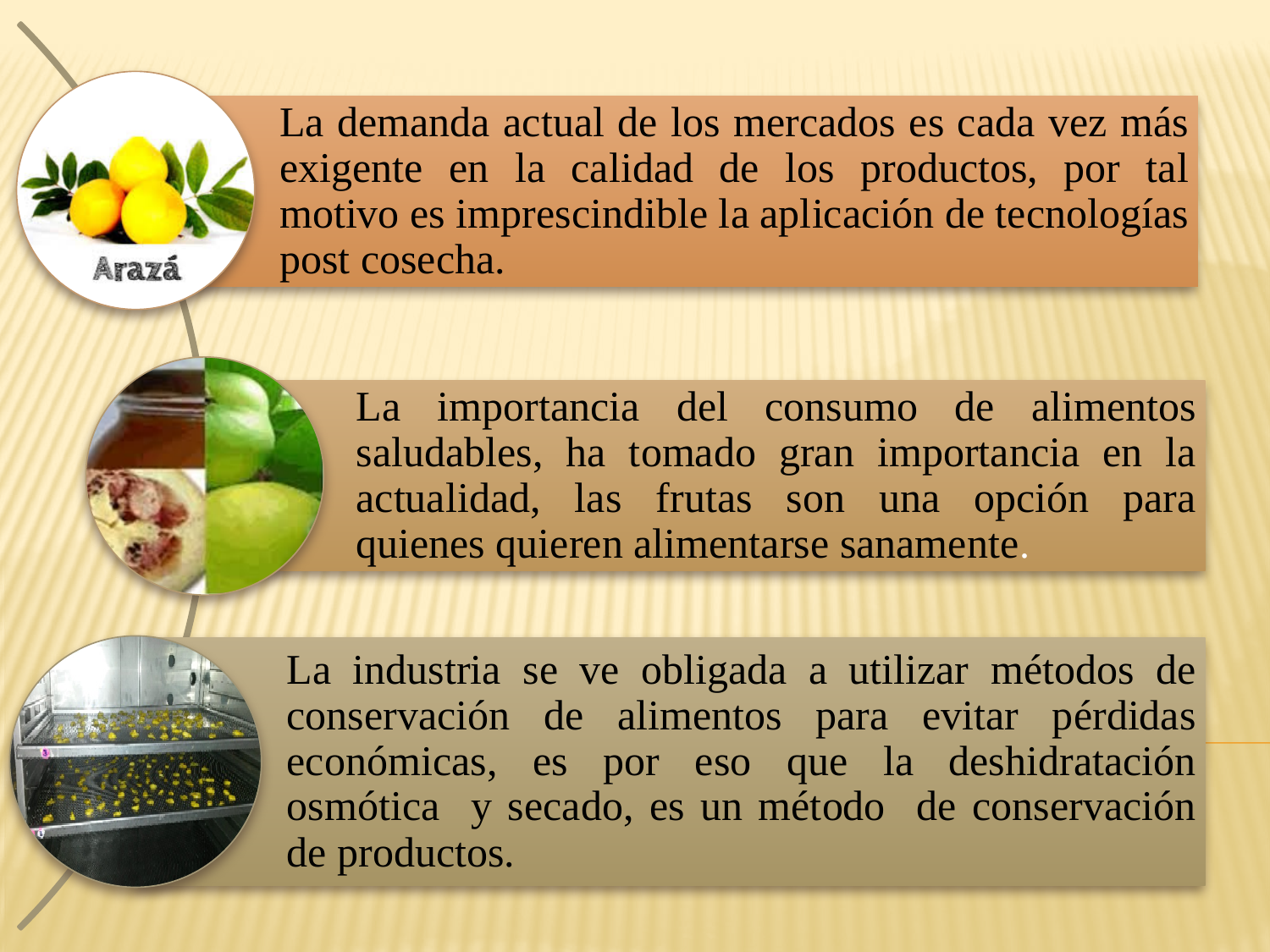

La demanda actual de los mercados es cada vez más exigente en la calidad de los productos, por tal motivo es imprescindible la aplicación de tecnologías post cosecha.
La importancia del consumo de alimentos saludables, ha tomado gran importancia en la actualidad, las frutas son una opción para quienes quieren alimentarse sanamente.
La industria se ve obligada a utilizar métodos de conservación de alimentos para evitar pérdidas económicas, es por eso que la deshidratación osmótica  y secado, es un método  de conservación de productos.